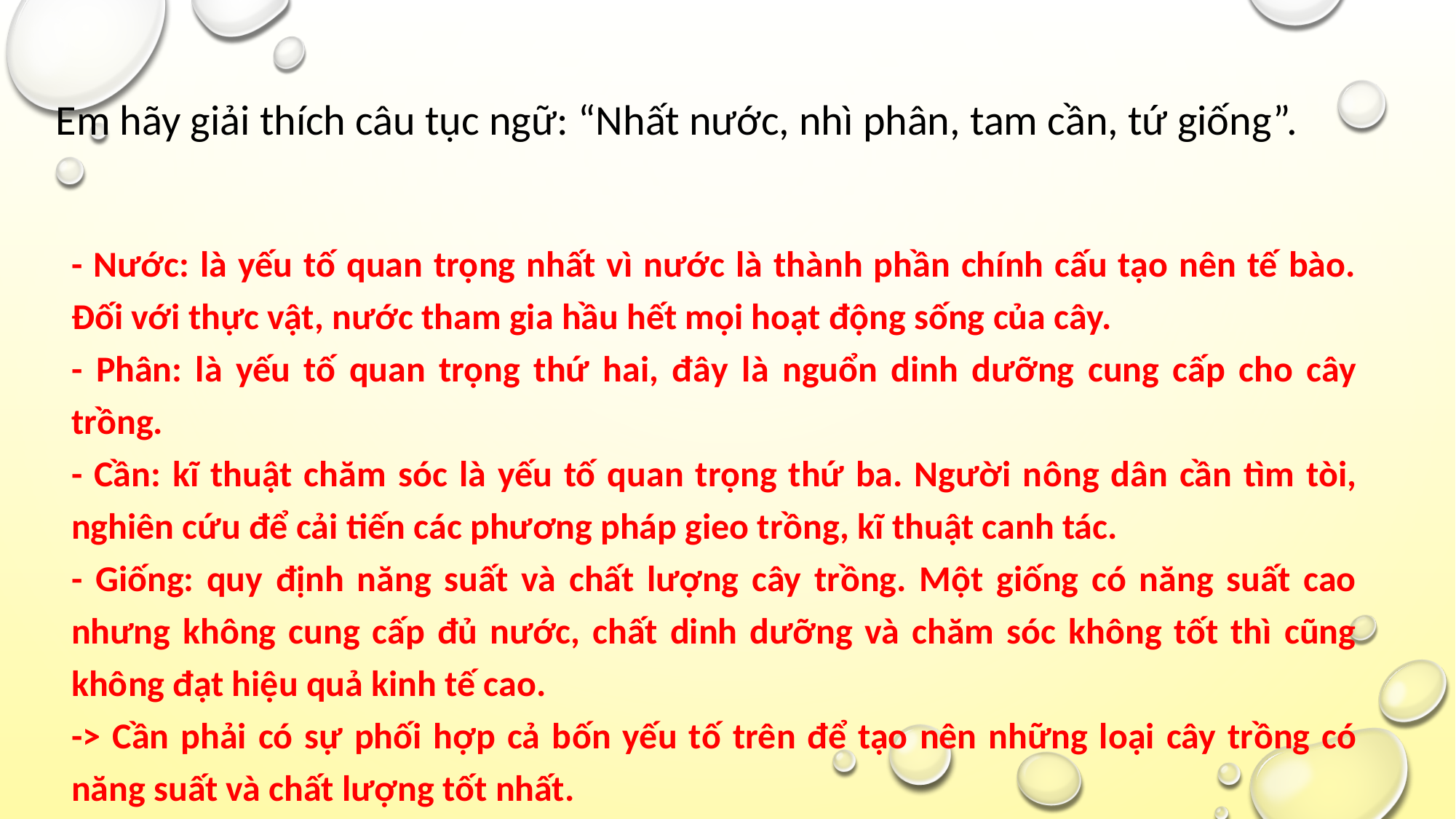

Em hãy giải thích câu tục ngữ: “Nhất nước, nhì phân, tam cần, tứ giống”.
- Nước: là yếu tố quan trọng nhất vì nước là thành phần chính cấu tạo nên tế bào. Đối với thực vật, nước tham gia hầu hết mọi hoạt động sống của cây.
- Phân: là yếu tố quan trọng thứ hai, đây là nguổn dinh dưỡng cung cấp cho cây trồng.
- Cần: kĩ thuật chăm sóc là yếu tố quan trọng thứ ba. Người nông dân cần tìm tòi, nghiên cứu để cải tiến các phương pháp gieo trồng, kĩ thuật canh tác.
- Giống: quy định năng suất và chất lượng cây trồng. Một giống có năng suất cao nhưng không cung cấp đủ nước, chất dinh dưỡng và chăm sóc không tốt thì cũng không đạt hiệu quả kinh tế cao.
-> Cần phải có sự phối hợp cả bốn yếu tố trên để tạo nên những loại cây trồng có năng suất và chất lượng tốt nhất.